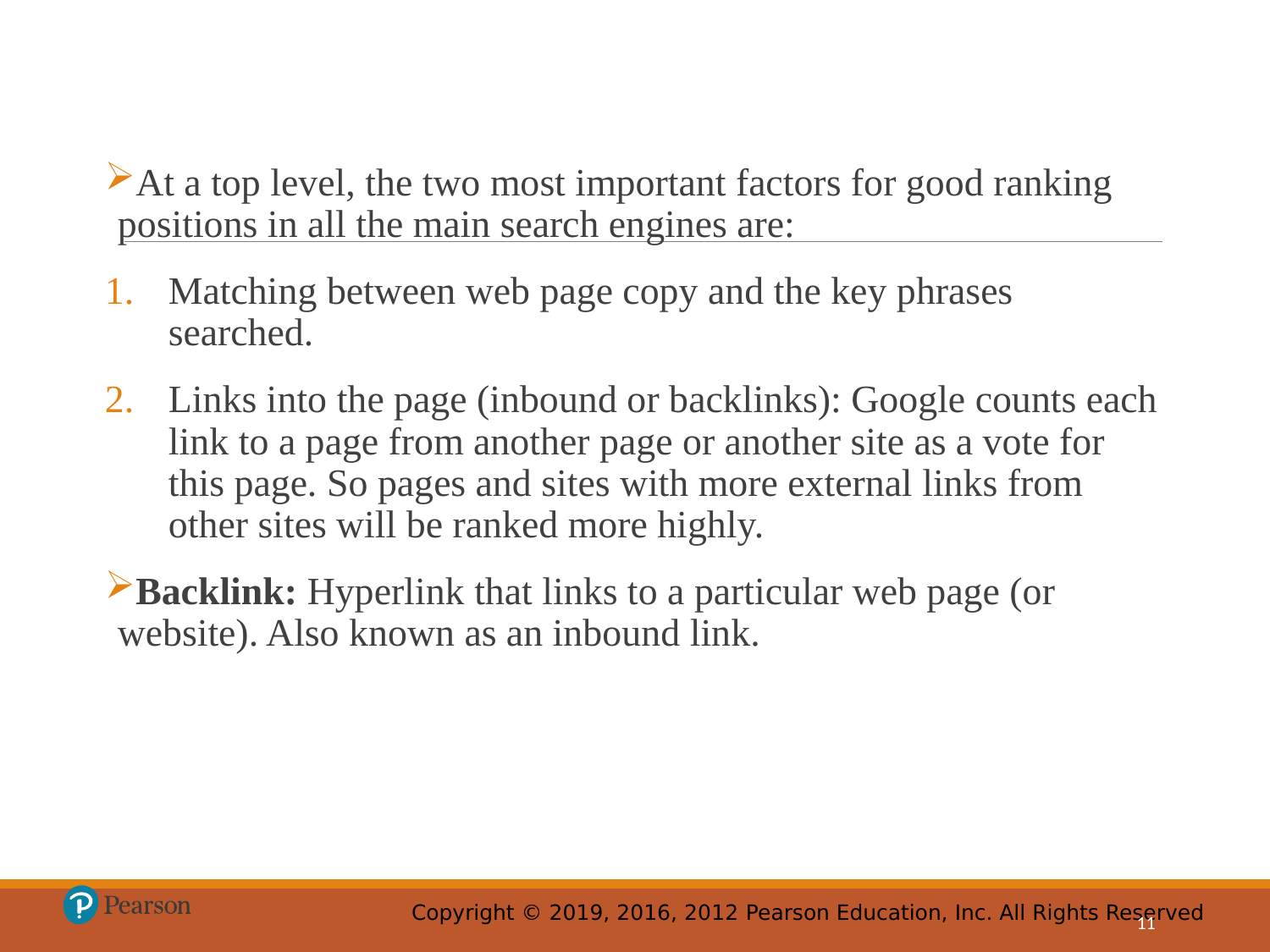

At a top level, the two most important factors for good ranking positions in all the main search engines are:
Matching between web page copy and the key phrases searched.
Links into the page (inbound or backlinks): Google counts each link to a page from another page or another site as a vote for this page. So pages and sites with more external links from other sites will be ranked more highly.
Backlink: Hyperlink that links to a particular web page (or website). Also known as an inbound link.

11